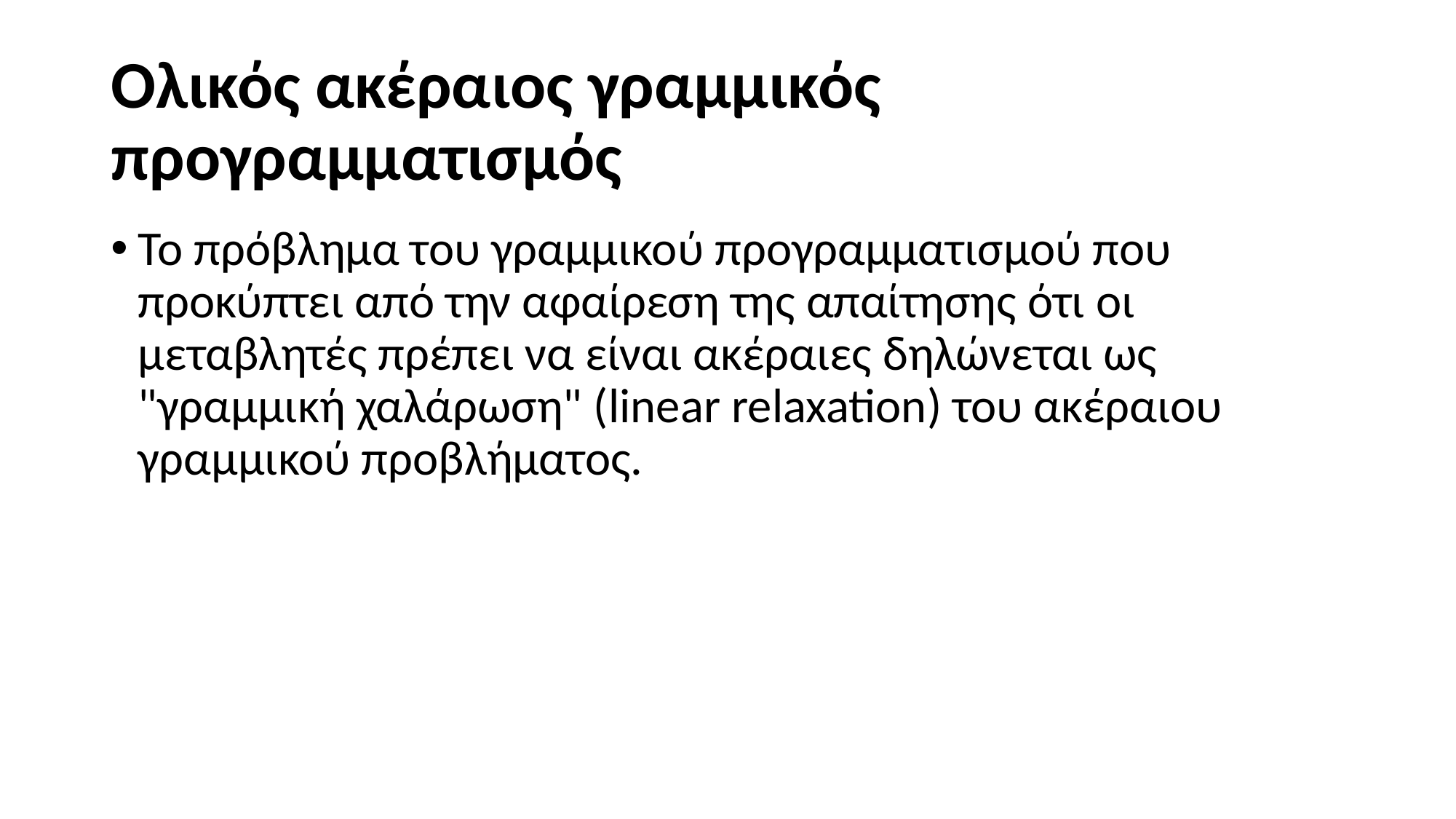

# Ολικός ακέραιος γραμμικός προγραμματισμός
Το πρόβλημα του γραμμικού προγραμματισμού που προκύπτει από την αφαίρεση της απαίτησης ότι οι μεταβλητές πρέπει να είναι ακέραιες δηλώνεται ως "γραμμική χαλάρωση" (linear relaxation) του ακέραιου γραμμικού προβλήματος.